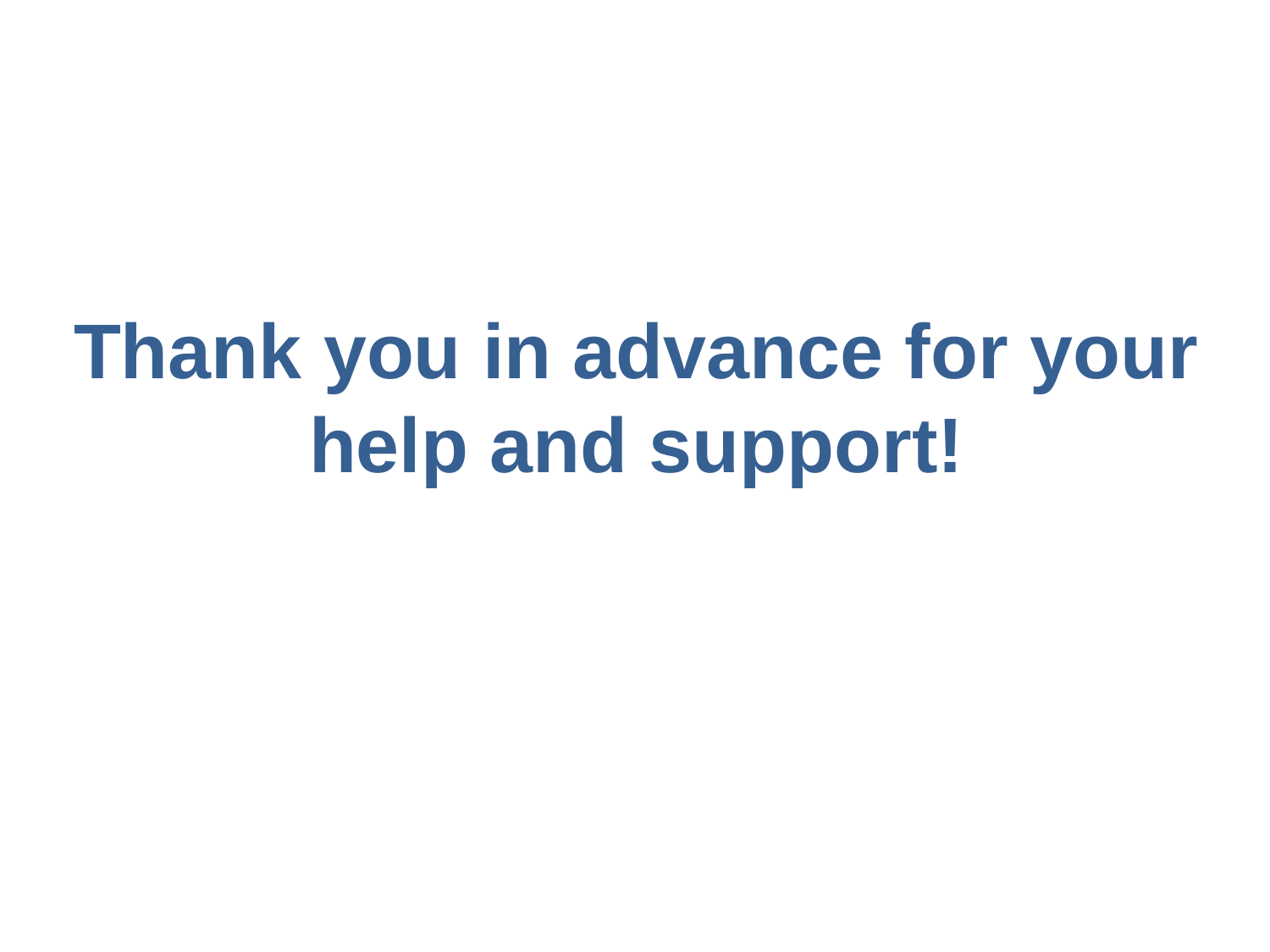

Thank you in advance for your help and support!